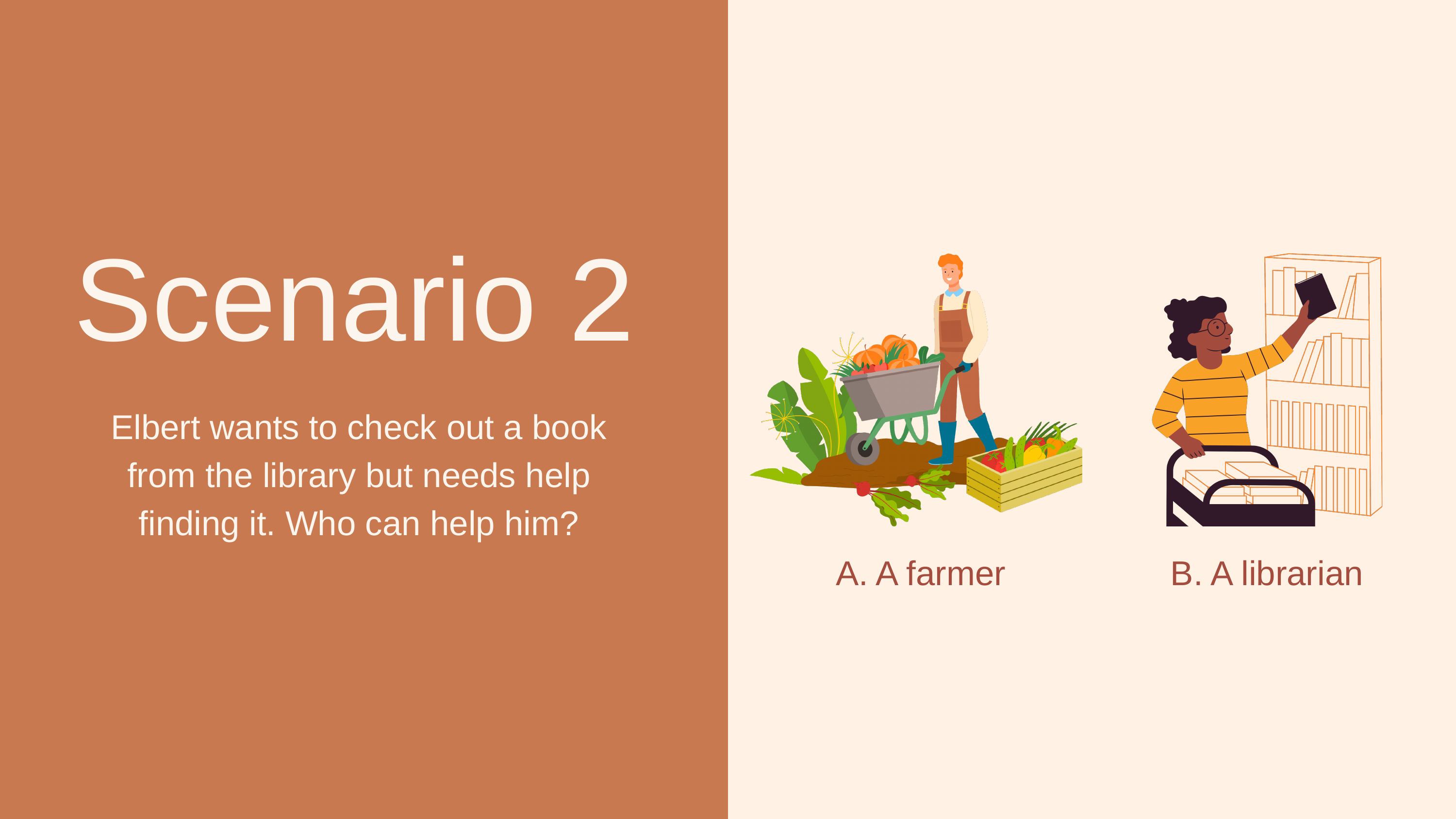

Scenario 2

Elbert wants to check out a book from the library but needs help finding it. Who can help him?
A. A farmer
B. A librarian